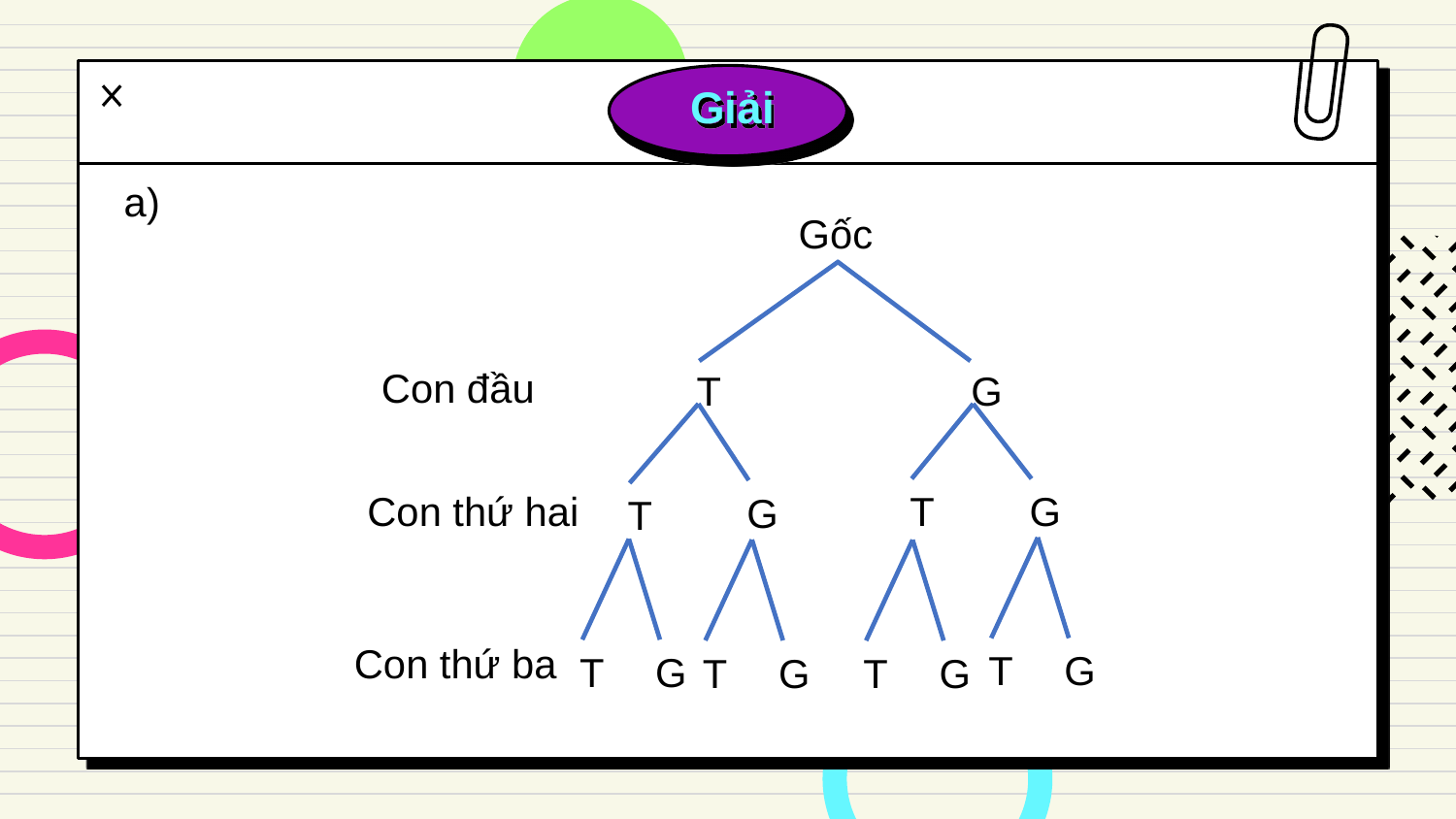

Giải
a)
Gốc
T
G
Con đầu
G
T
T
G
Con thứ hai
T
G
T
G
T
G
T
G
Con thứ ba